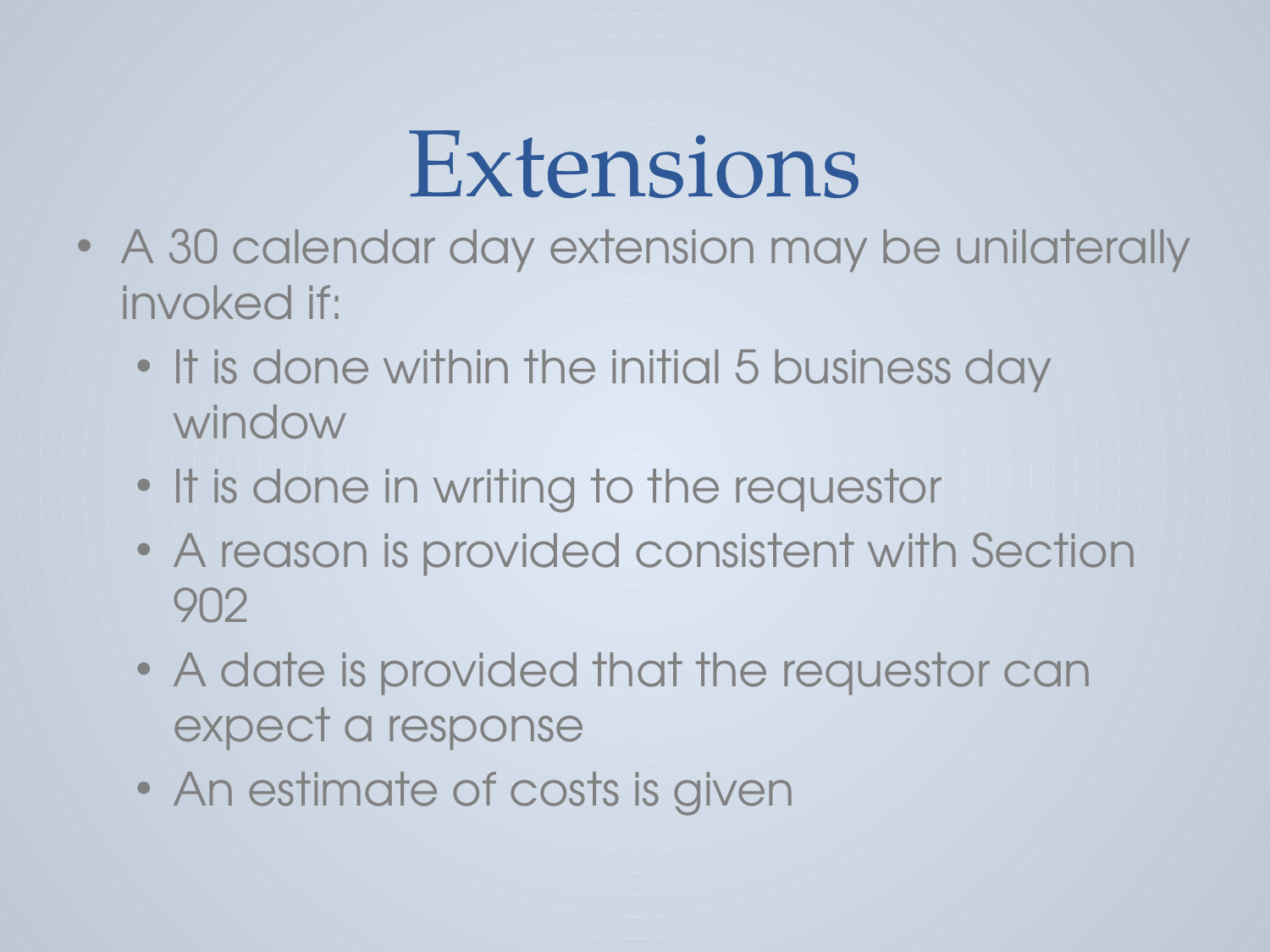

# Extensions
A 30 calendar day extension may be unilaterally invoked if:
It is done within the initial 5 business day window
It is done in writing to the requestor
A reason is provided consistent with Section 902
A date is provided that the requestor can expect a response
An estimate of costs is given